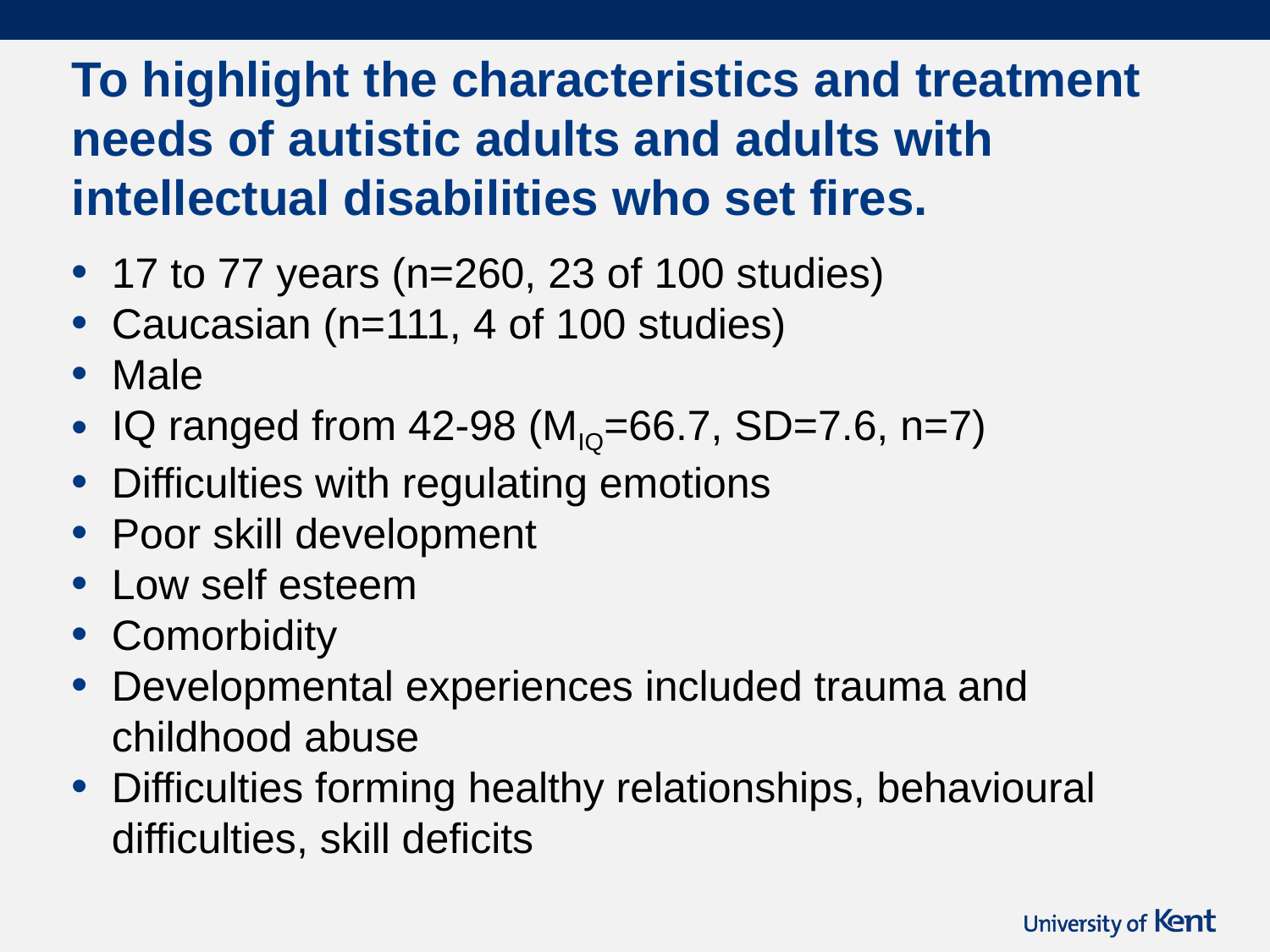

# To highlight the characteristics and treatment needs of autistic adults and adults with intellectual disabilities who set fires.
17 to 77 years (n=260, 23 of 100 studies)
Caucasian (n=111, 4 of 100 studies)
Male
IQ ranged from 42-98 (MIQ=66.7, SD=7.6, n=7)
Difficulties with regulating emotions
Poor skill development
Low self esteem
Comorbidity
Developmental experiences included trauma and childhood abuse
Difficulties forming healthy relationships, behavioural difficulties, skill deficits